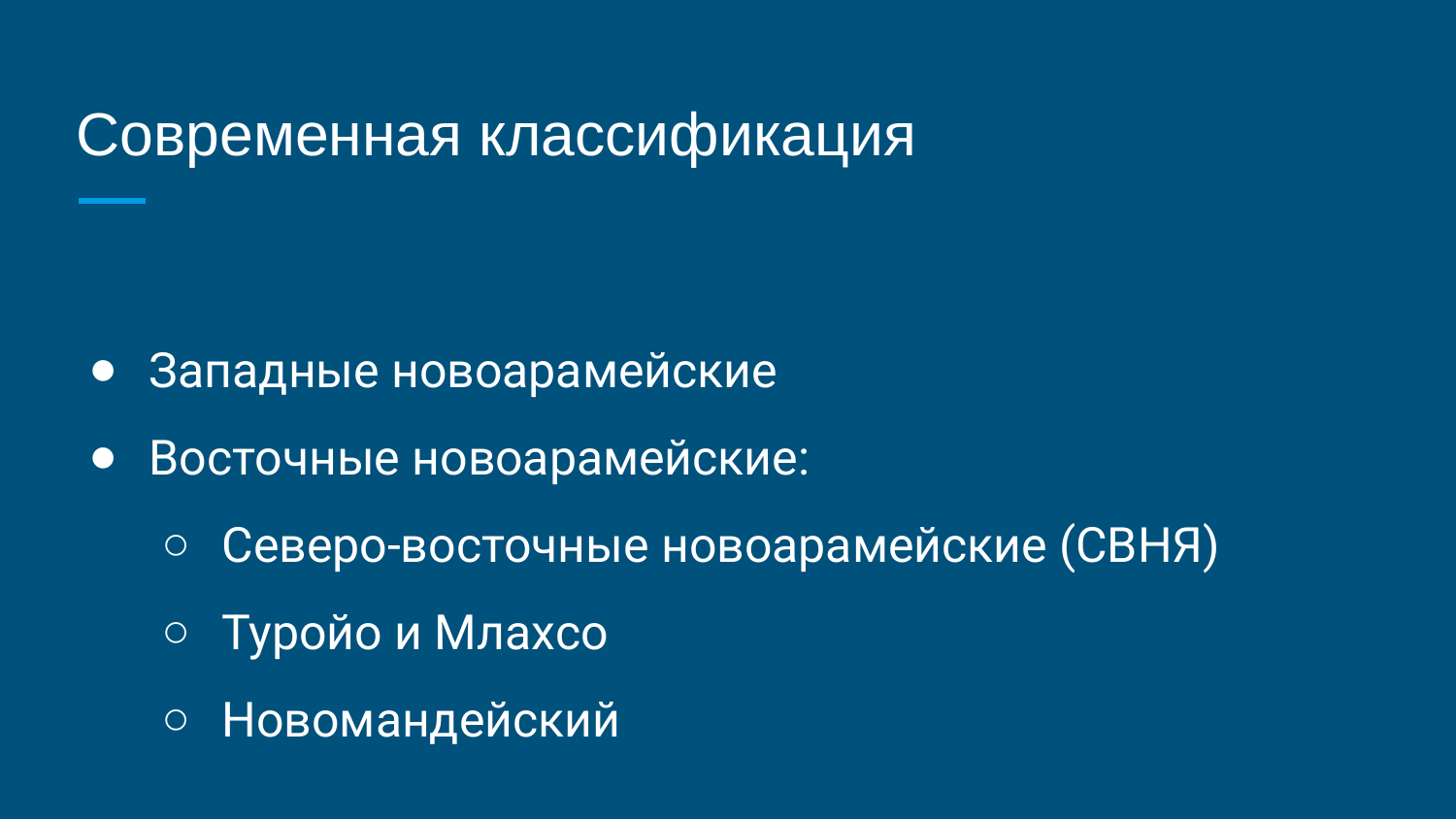

# Современная классификация

Западные новоарамейские
Восточные новоарамейские:
Северо-восточные новоарамейские (СВНЯ)
Туройо и Млахсо
Новомандейский